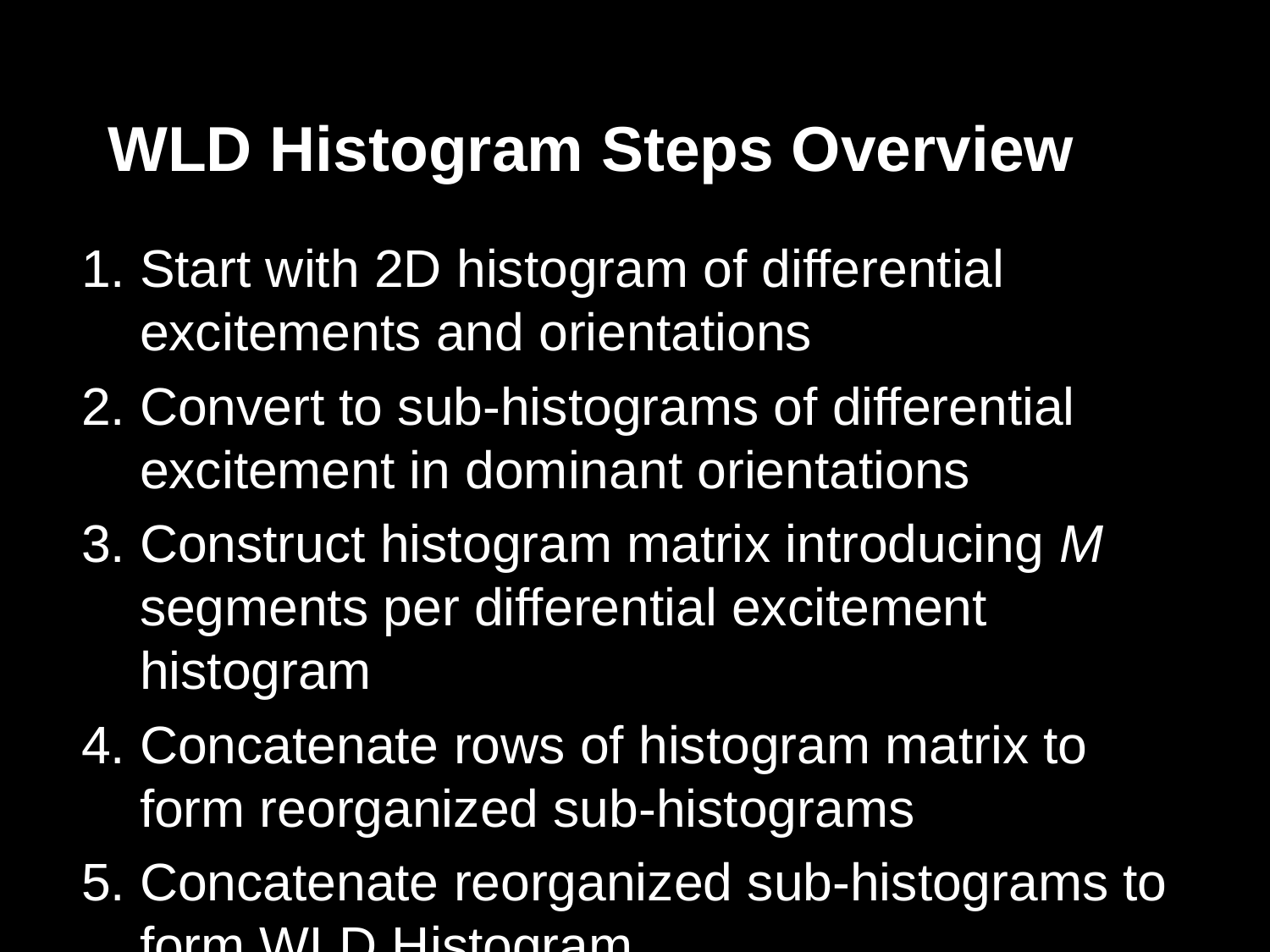

# WLD Histogram Steps Overview
Start with 2D histogram of differential excitements and orientations
Convert to sub-histograms of differential excitement in dominant orientations
Construct histogram matrix introducing M segments per differential excitement histogram
Concatenate rows of histogram matrix to form reorganized sub-histograms
Concatenate reorganized sub-histograms to form WLD Histogram